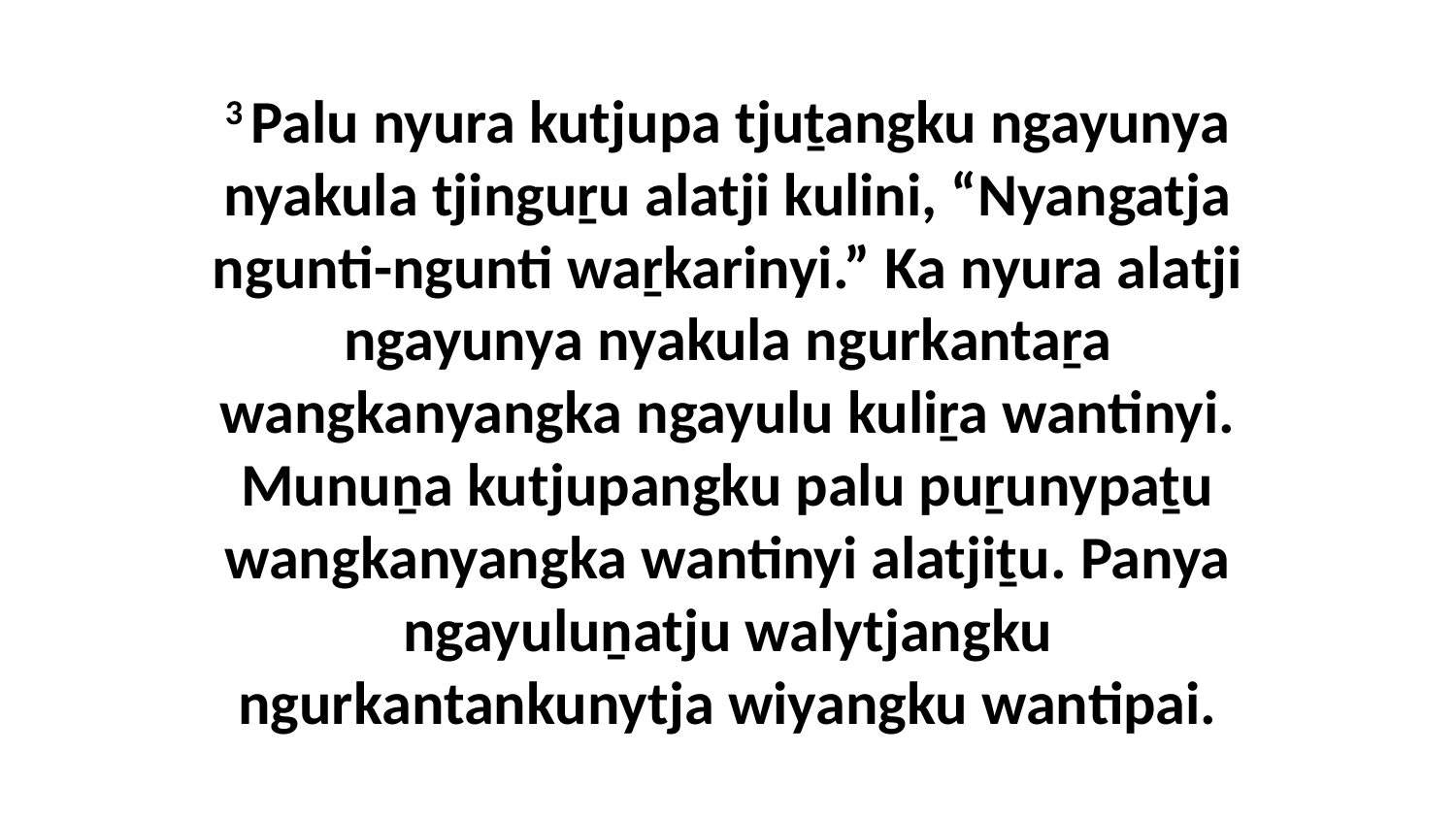

3 Palu nyura kutjupa tjuṯangku ngayunya nyakula tjinguṟu alatji kulini, “Nyangatja ngunti-ngunti waṟkarinyi.” Ka nyura alatji ngayunya nyakula ngurkantaṟa wangkanyangka ngayulu kuliṟa wantinyi. Munuṉa kutjupangku palu puṟunypaṯu wangkanyangka wantinyi alatjiṯu. Panya ngayuluṉatju walytjangku ngurkantankunytja wiyangku wantipai.